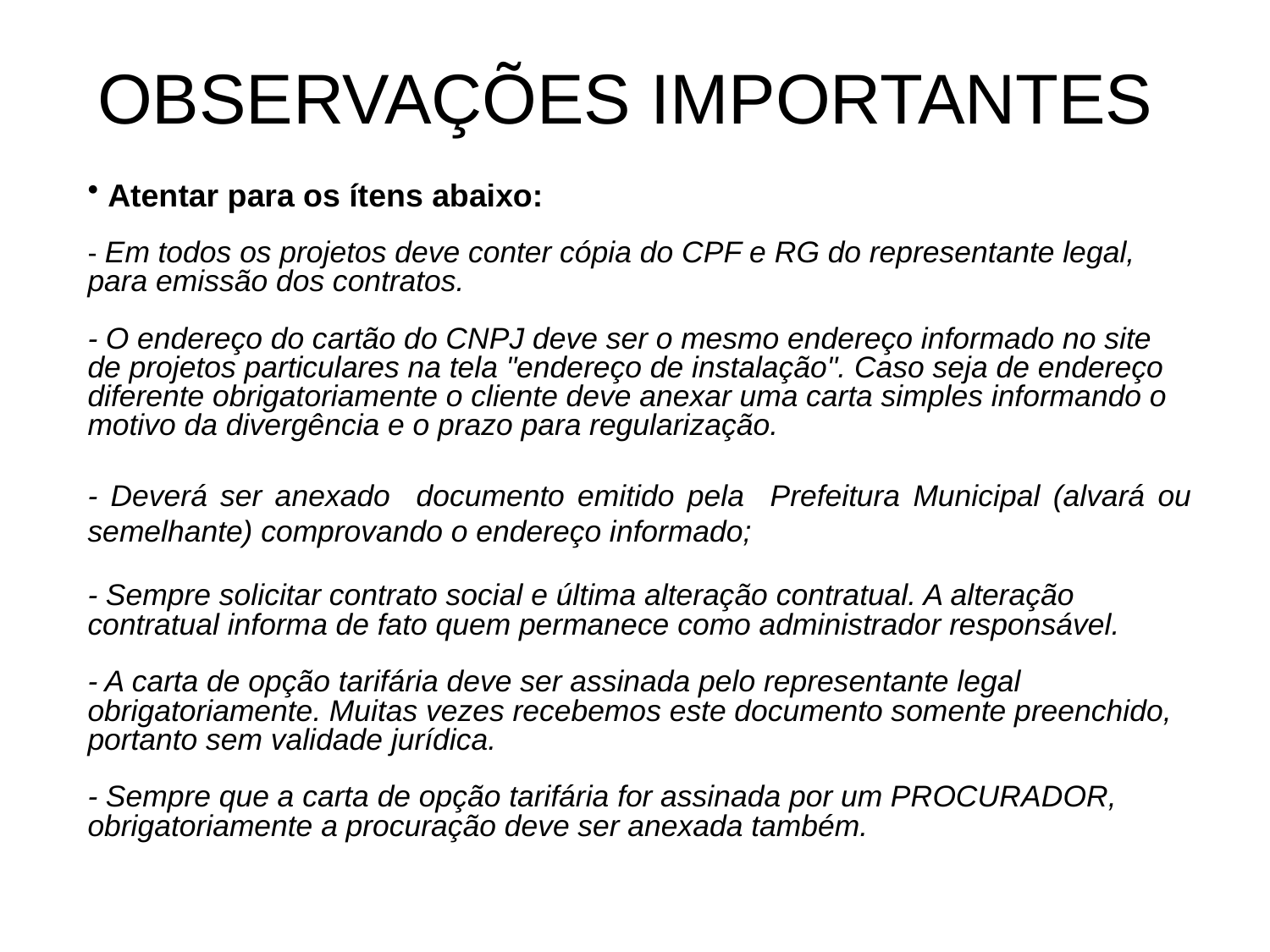

# OBSERVAÇÕES IMPORTANTES
 Atentar para os ítens abaixo:
- Em todos os projetos deve conter cópia do CPF e RG do representante legal, para emissão dos contratos.
- O endereço do cartão do CNPJ deve ser o mesmo endereço informado no site de projetos particulares na tela "endereço de instalação". Caso seja de endereço diferente obrigatoriamente o cliente deve anexar uma carta simples informando o motivo da divergência e o prazo para regularização.

- Deverá ser anexado  documento emitido pela  Prefeitura Municipal (alvará ou semelhante) comprovando o endereço informado;
- Sempre solicitar contrato social e última alteração contratual. A alteração contratual informa de fato quem permanece como administrador responsável.
- A carta de opção tarifária deve ser assinada pelo representante legal obrigatoriamente. Muitas vezes recebemos este documento somente preenchido, portanto sem validade jurídica.
- Sempre que a carta de opção tarifária for assinada por um PROCURADOR, obrigatoriamente a procuração deve ser anexada também.